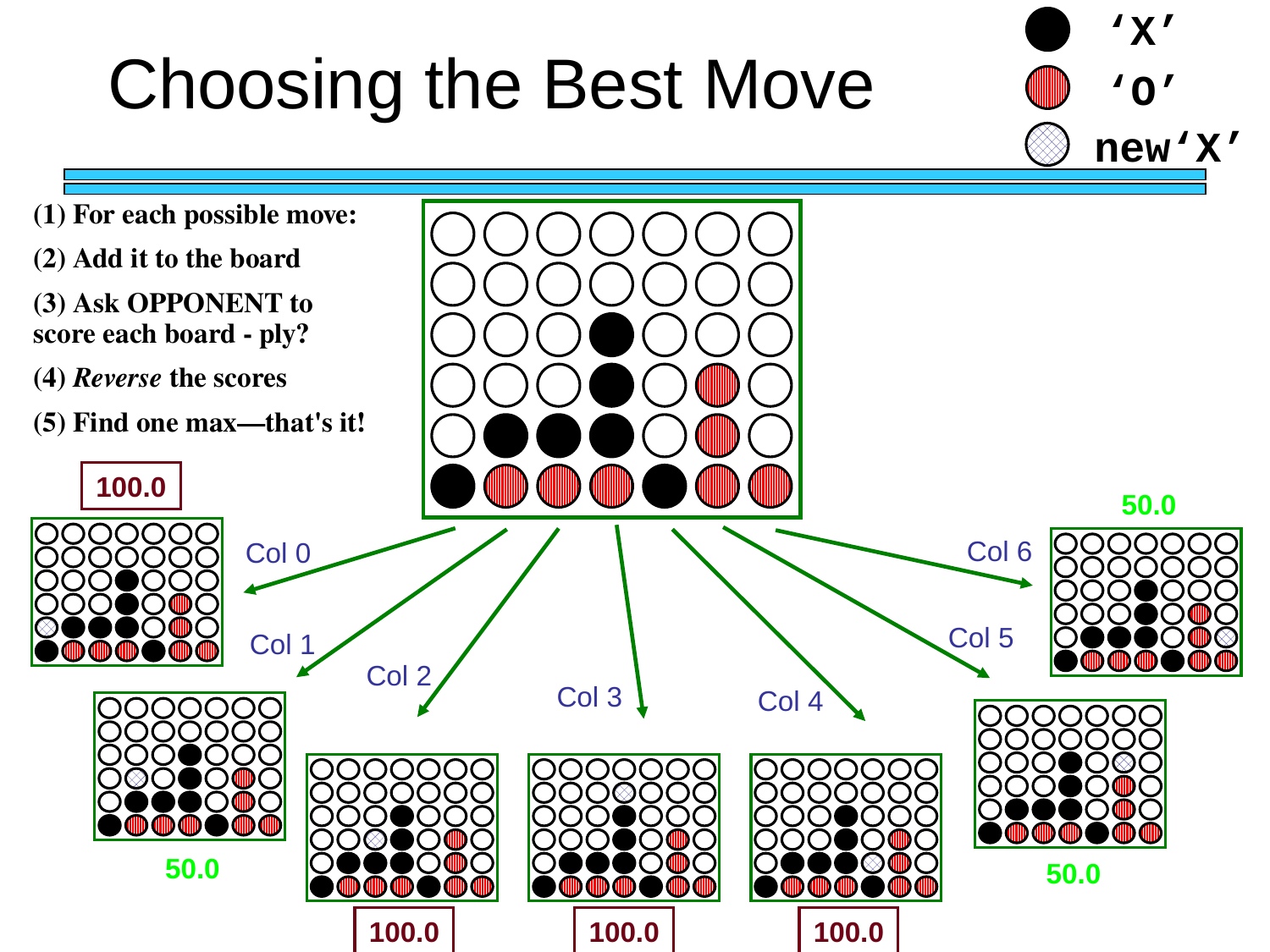

‘X’

Choosing the Best Move
‘O’

new‘X’

(1) For each possible move:
(2) Add it to the board
(3) Ask OPPONENT to score each board - ply?
(4) Reverse the scores
(5) Find one max—that's it!

100.0

50.0

Col 6

Col 0

Col 5

Col 1

Col 2
Col 3
Col 4

50.0
50.0

100.0
100.0
100.0